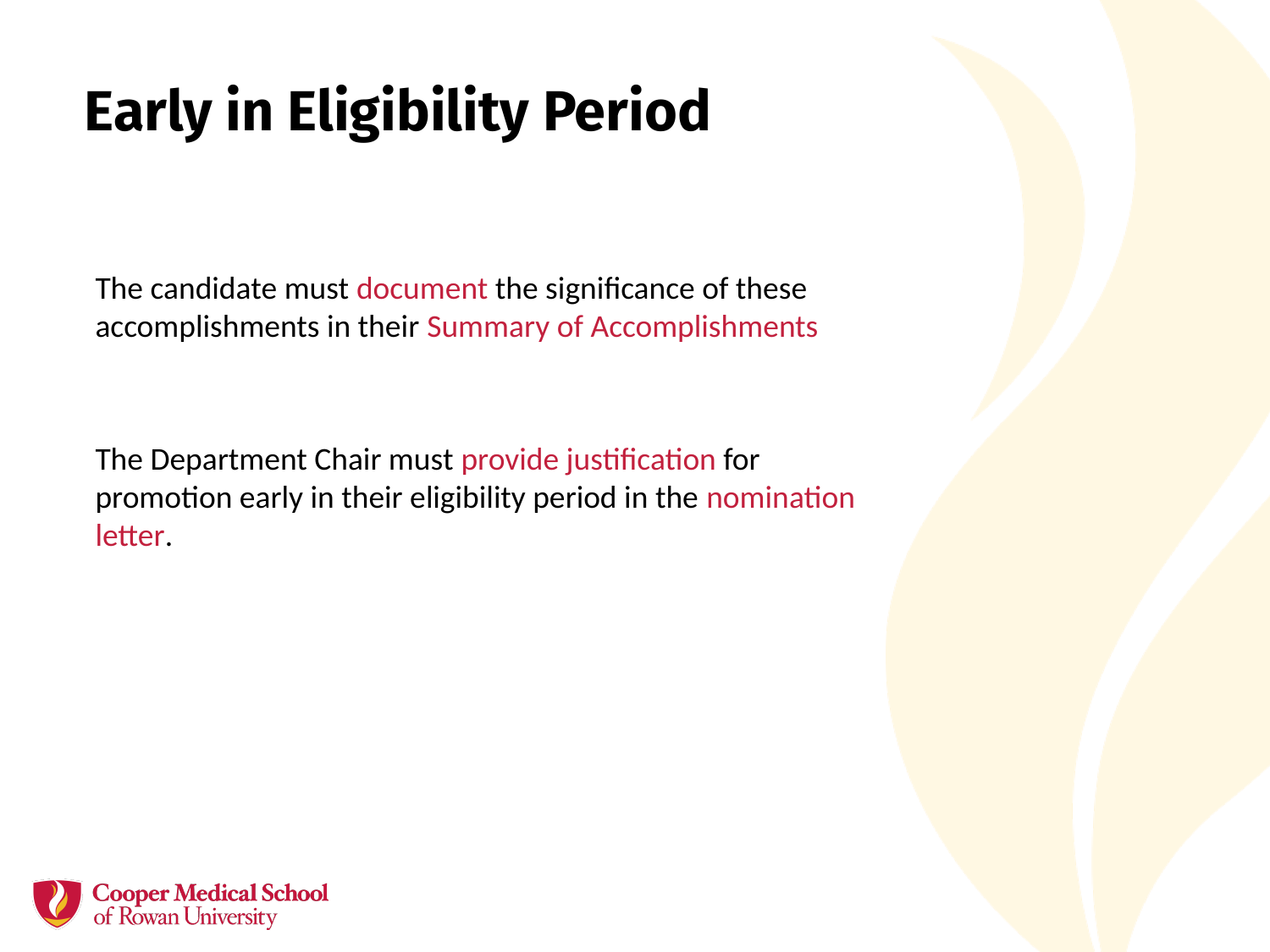

# Early in Eligibility Period

The candidate must document the significance of these accomplishments in their Summary of Accomplishments

The Department Chair must provide justification for promotion early in their eligibility period in the nomination letter.